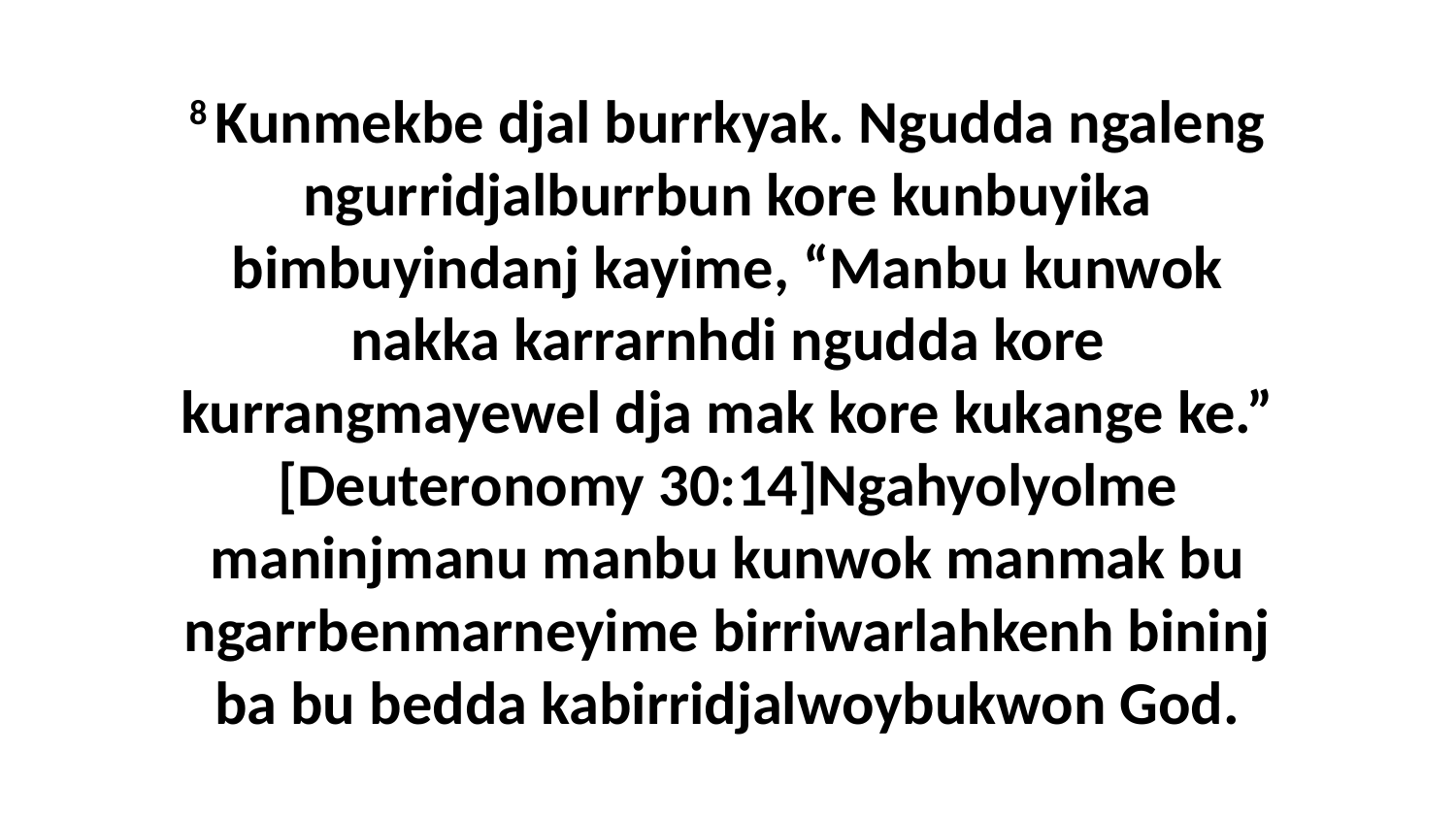

8 Kunmekbe djal burrkyak. Ngudda ngaleng ngurridjalburrbun kore kunbuyika bimbuyindanj kayime, “Manbu kunwok nakka karrarnhdi ngudda kore kurrangmayewel dja mak kore kukange ke.” [Deuteronomy 30:14]Ngahyolyolme maninjmanu manbu kunwok manmak bu ngarrbenmarneyime birriwarlahkenh bininj ba bu bedda kabirridjalwoybukwon God.